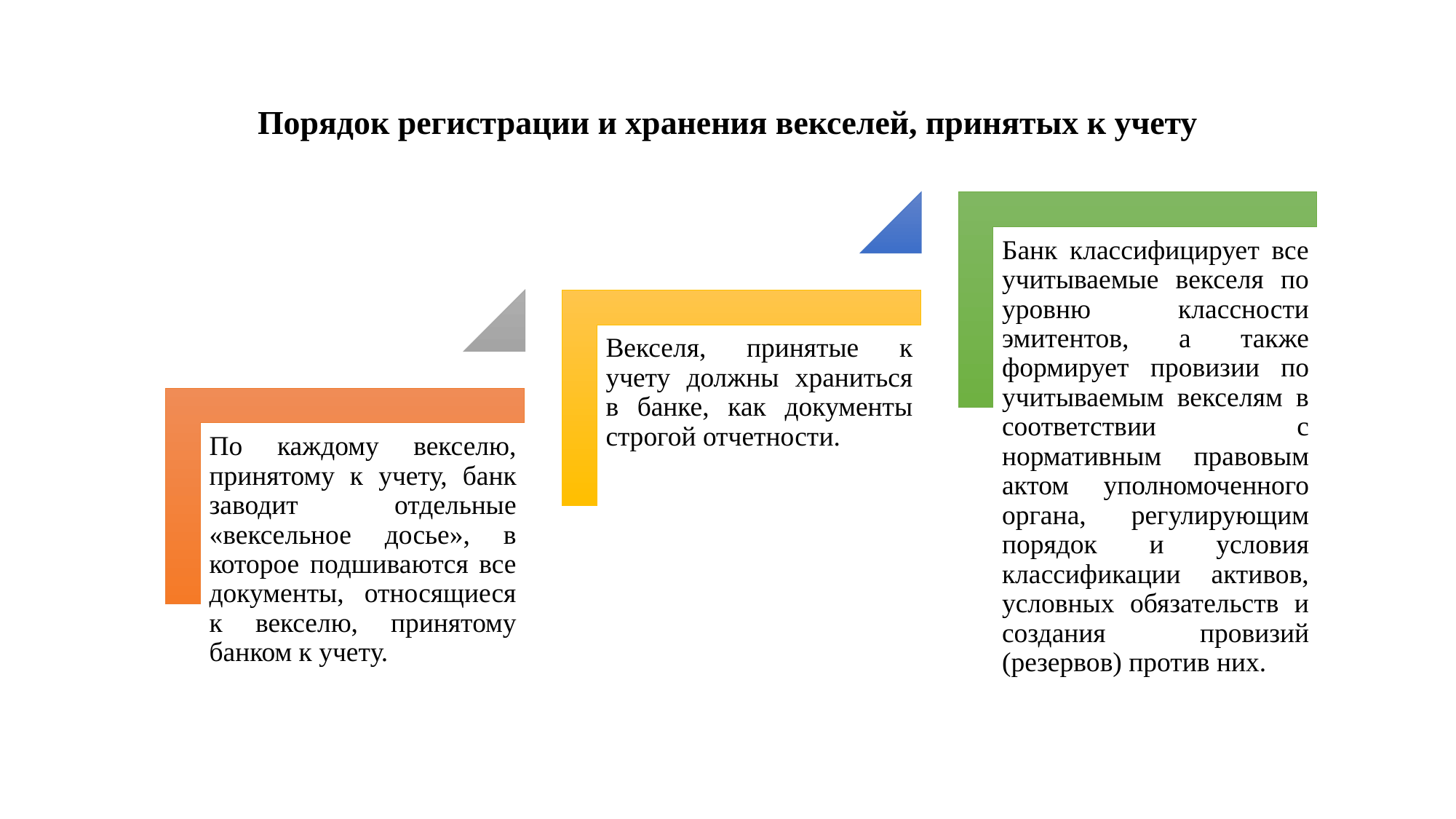

Порядок регистрации и хранения векселей, принятых к учету

По каждому векселю, принятому к учету, банк заводит отдельные «вексельное досье», в которое подшиваются все документы, относящиеся к векселю, принятому банком к учету.
Векселя, принятые к учету должны храниться в банке, как документы строгой отчетности.
Банк классифицирует все учитываемые векселя по уровню классности эмитентов, а также формирует провизии по учитываемым векселям в соответствии с нормативным правовым актом уполномоченного органа, регулирующим порядок и условия классификации активов, условных обязательств и создания провизий (резервов) против них.